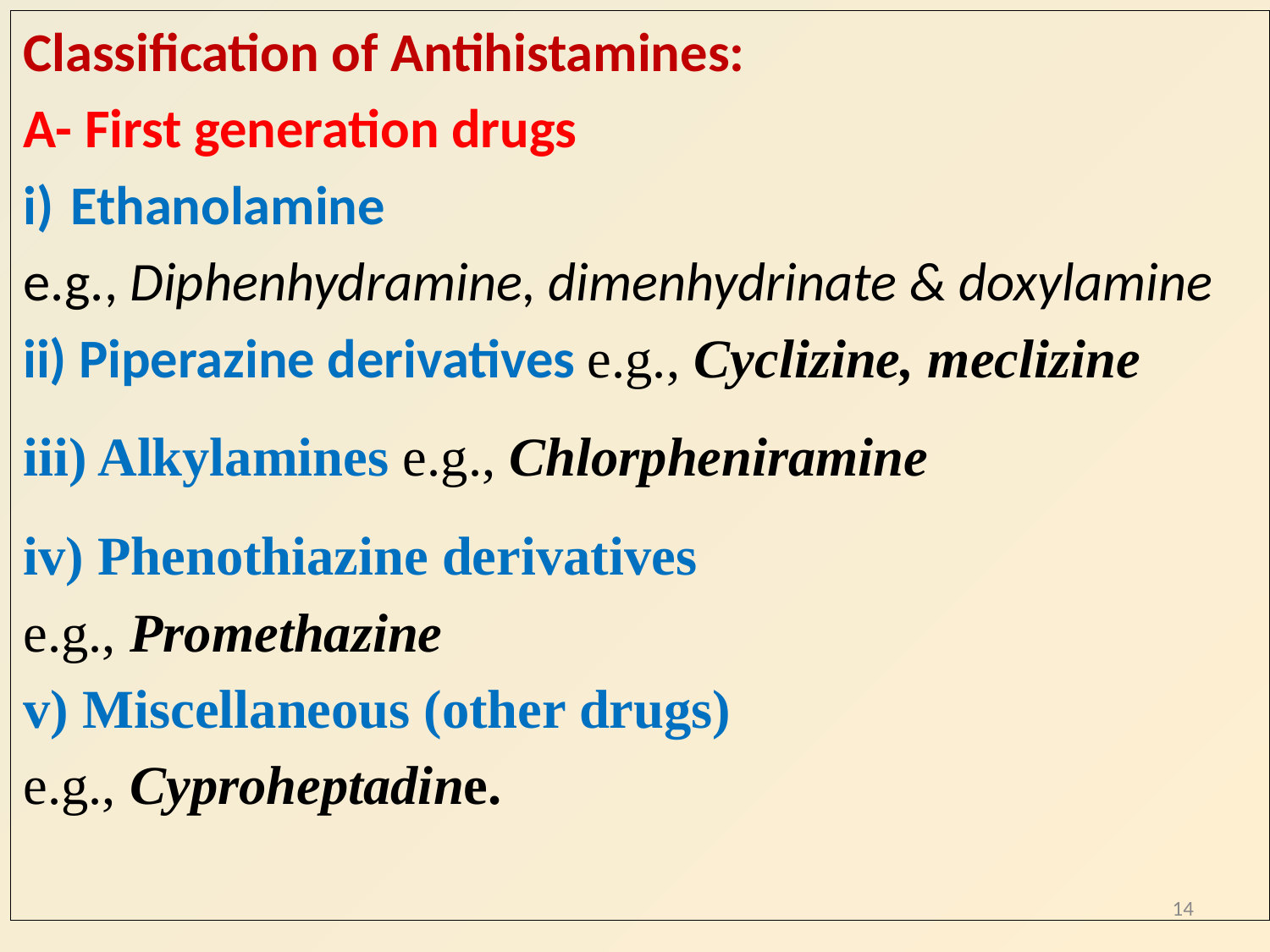

Classification of Antihistamines:
A- First generation drugs
Ethanolamine
e.g., Diphenhydramine, dimenhydrinate & doxylamine
ii) Piperazine derivatives e.g., Cyclizine, meclizine

iii) Alkylamines e.g., Chlorpheniramine

iv) Phenothiazine derivatives
e.g., Promethazine
v) Miscellaneous (other drugs)
e.g., Cyproheptadine.
14